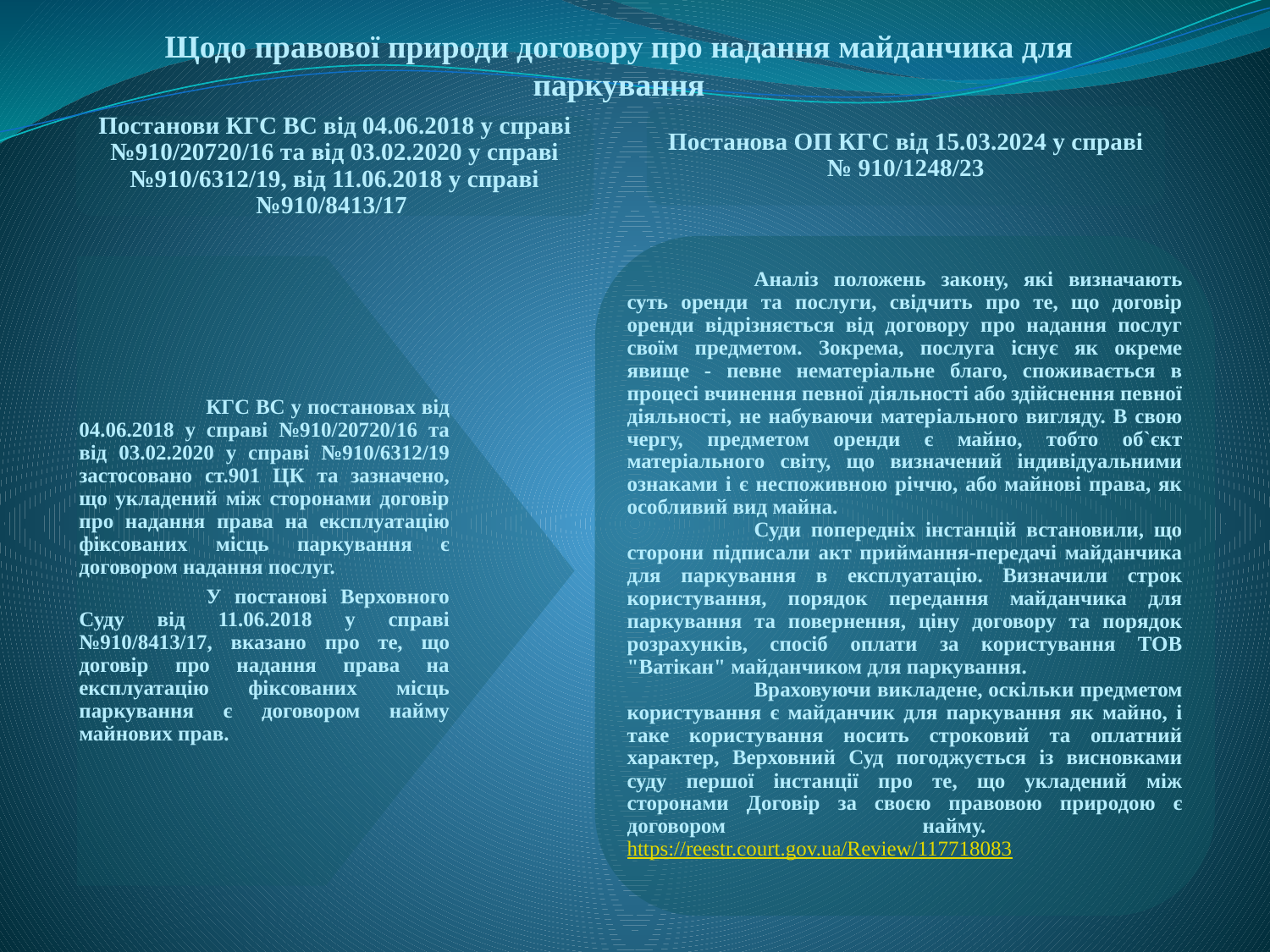

Щодо правової природи договору про надання майданчика для паркування

Постанова ОП КГС від 15.03.2024 у справі № 910/1248/23
Постанови КГС ВС від 04.06.2018 у справі №910/20720/16 та від 03.02.2020 у справі №910/6312/19, від 11.06.2018 у справі №910/8413/17
	Аналіз положень закону, які визначають суть оренди та послуги, свідчить про те, що договір оренди відрізняється від договору про надання послуг своїм предметом. Зокрема, послуга існує як окреме явище - певне нематеріальне благо, споживається в процесі вчинення певної діяльності або здійснення певної діяльності, не набуваючи матеріального вигляду. В свою чергу, предметом оренди є майно, тобто об`єкт матеріального світу, що визначений індивідуальними ознаками і є неспоживною річчю, або майнові права, як особливий вид майна.
	Суди попередніх інстанцій встановили, що сторони підписали акт приймання-передачі майданчика для паркування в експлуатацію. Визначили строк користування, порядок передання майданчика для паркування та повернення, ціну договору та порядок розрахунків, спосіб оплати за користування ТОВ "Ватікан" майданчиком для паркування.
	Враховуючи викладене, оскільки предметом користування є майданчик для паркування як майно, і таке користування носить строковий та оплатний характер, Верховний Суд погоджується із висновками суду першої інстанції про те, що укладений між сторонами Договір за своєю правовою природою є договором найму.  https://reestr.court.gov.ua/Review/117718083

	КГС ВС у постановах від 04.06.2018 у справі №910/20720/16 та від 03.02.2020 у справі №910/6312/19 застосовано ст.901 ЦК та зазначено, що укладений між сторонами договір про надання права на експлуатацію фіксованих місць паркування є договором надання послуг.
	У постанові Верховного Суду від 11.06.2018 у справі №910/8413/17, вказано про те, що договір про надання права на експлуатацію фіксованих місць паркування є договором найму майнових прав.